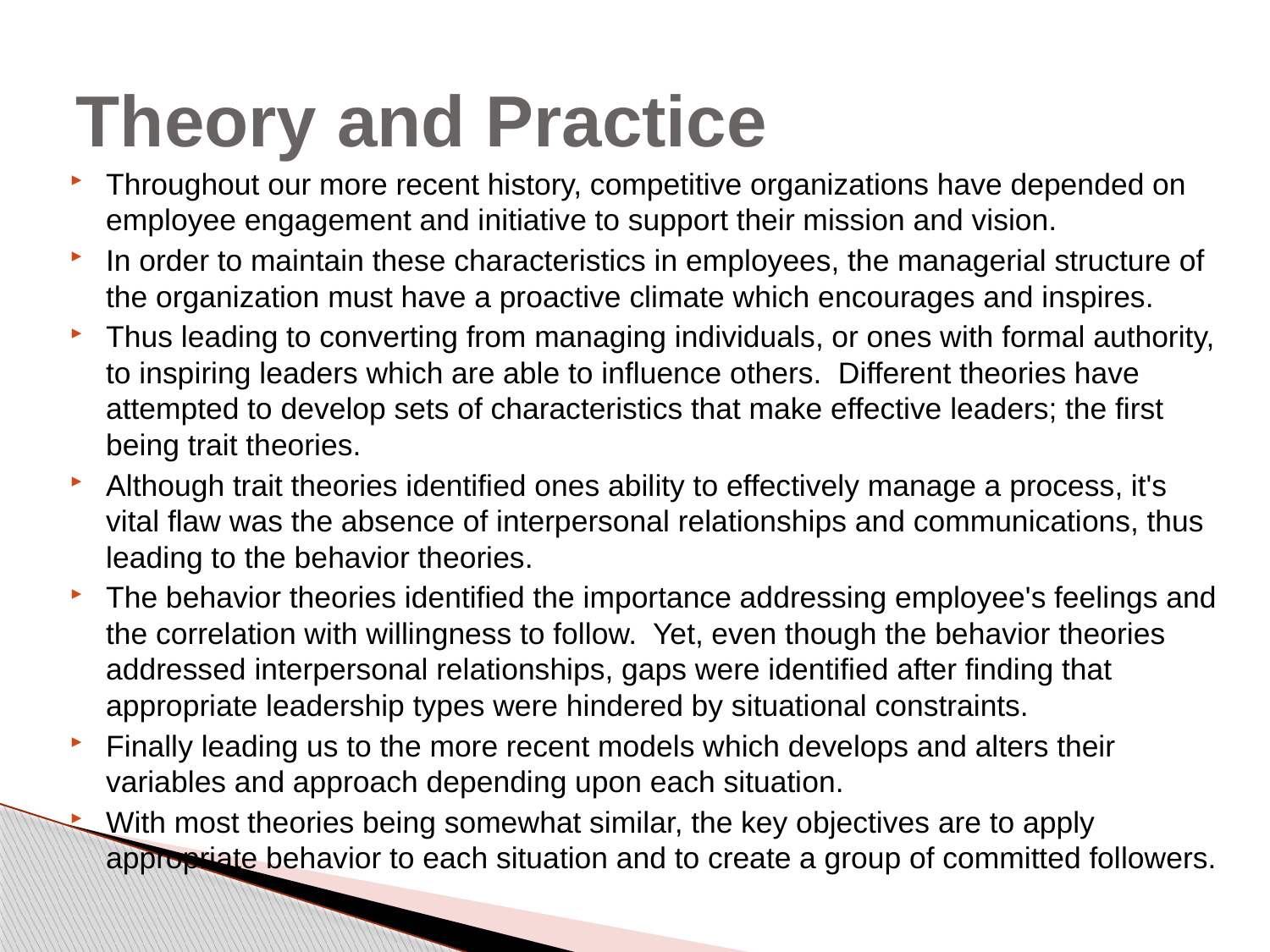

# Theory and Practice
Throughout our more recent history, competitive organizations have depended on employee engagement and initiative to support their mission and vision.
In order to maintain these characteristics in employees, the managerial structure of the organization must have a proactive climate which encourages and inspires.
Thus leading to converting from managing individuals, or ones with formal authority, to inspiring leaders which are able to influence others.  Different theories have attempted to develop sets of characteristics that make effective leaders; the first being trait theories.
Although trait theories identified ones ability to effectively manage a process, it's vital flaw was the absence of interpersonal relationships and communications, thus leading to the behavior theories.
The behavior theories identified the importance addressing employee's feelings and the correlation with willingness to follow.  Yet, even though the behavior theories addressed interpersonal relationships, gaps were identified after finding that appropriate leadership types were hindered by situational constraints.
Finally leading us to the more recent models which develops and alters their variables and approach depending upon each situation.
With most theories being somewhat similar, the key objectives are to apply appropriate behavior to each situation and to create a group of committed followers.